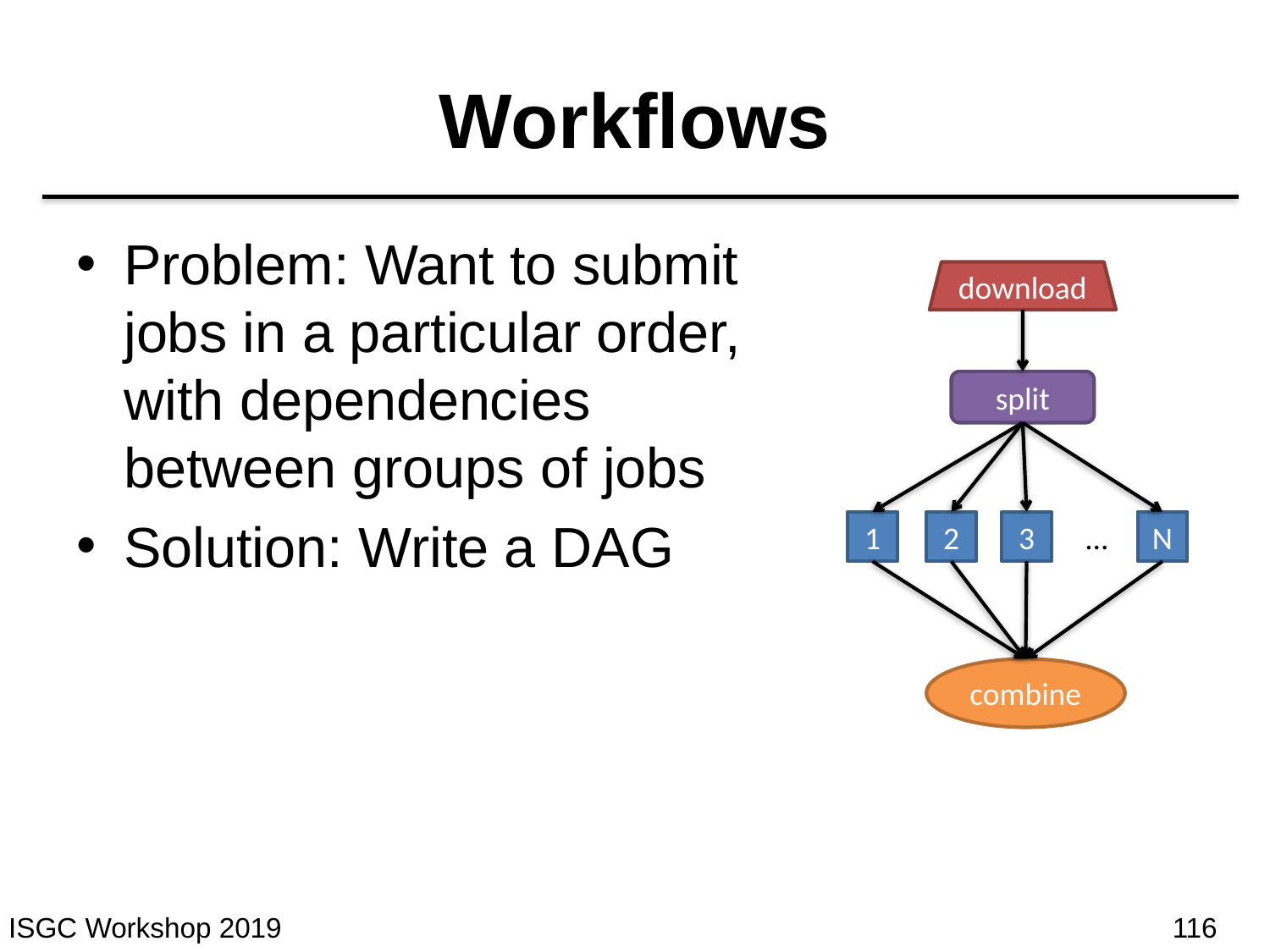

# Workflows
Problem: Want to submit jobs in a particular order, with dependencies between groups of jobs
Solution: Write a DAG

download
split
1
2
3
...
N
combine